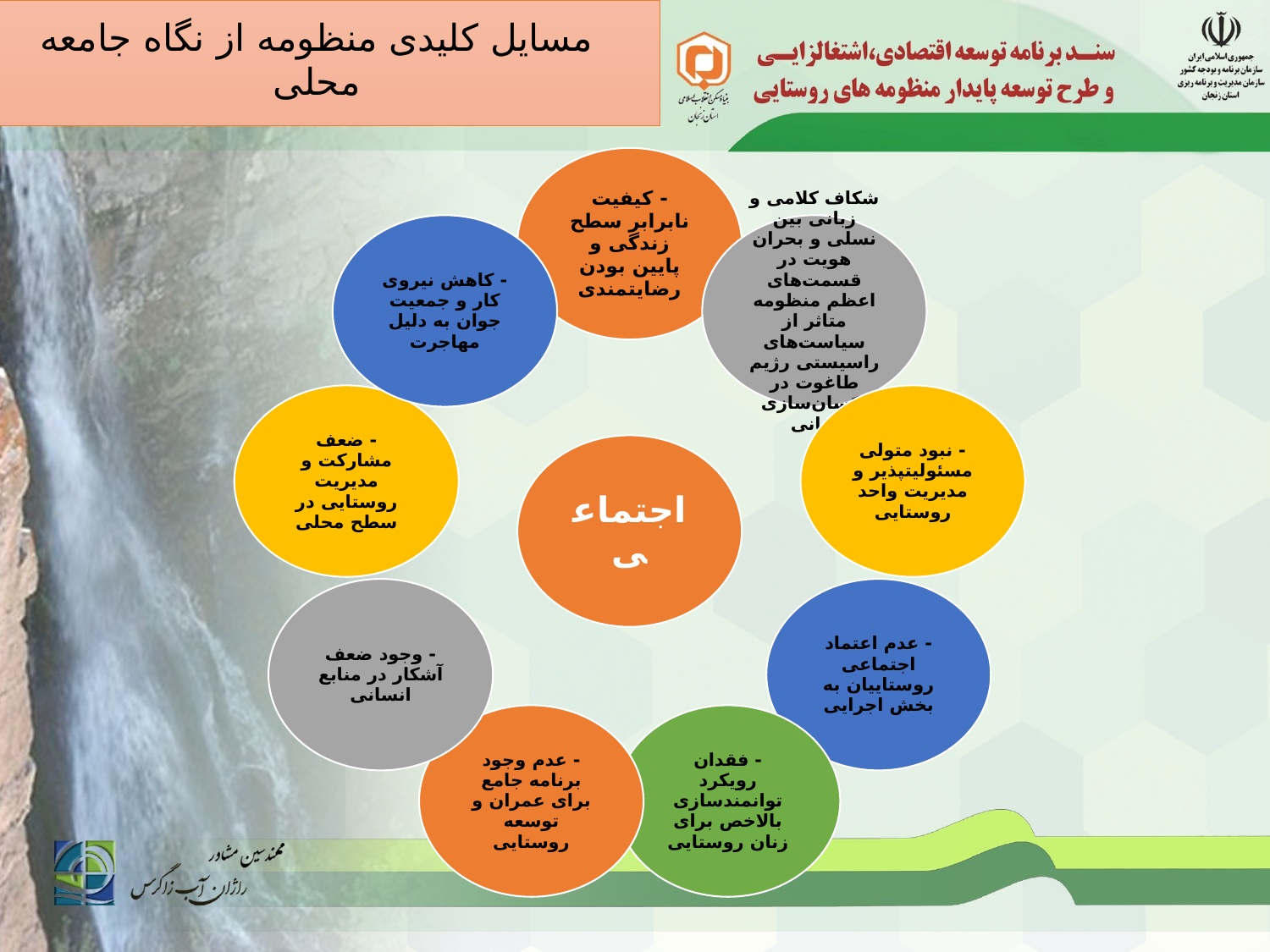

مسایل کلیدی منظومه از نگاه جامعه محلی
اجتماعی
- کیفیت نابرابر سطح زندگی و پایین بودن رضایتمندی
- کاهش نیروی کار و جمعیت جوان به دلیل مهاجرت
- وجود ضعف آشکار در منابع انسانی
- ضعف مشارکت و مدیریت روستایی در سطح محلی
- عدم وجود برنامه جامع برای عمران و توسعه روستایی
- نبود متولی مسئولیت­پذیر و مدیریت واحد روستایی
- عدم اعتماد اجتماعی روستاییان به بخش اجرایی